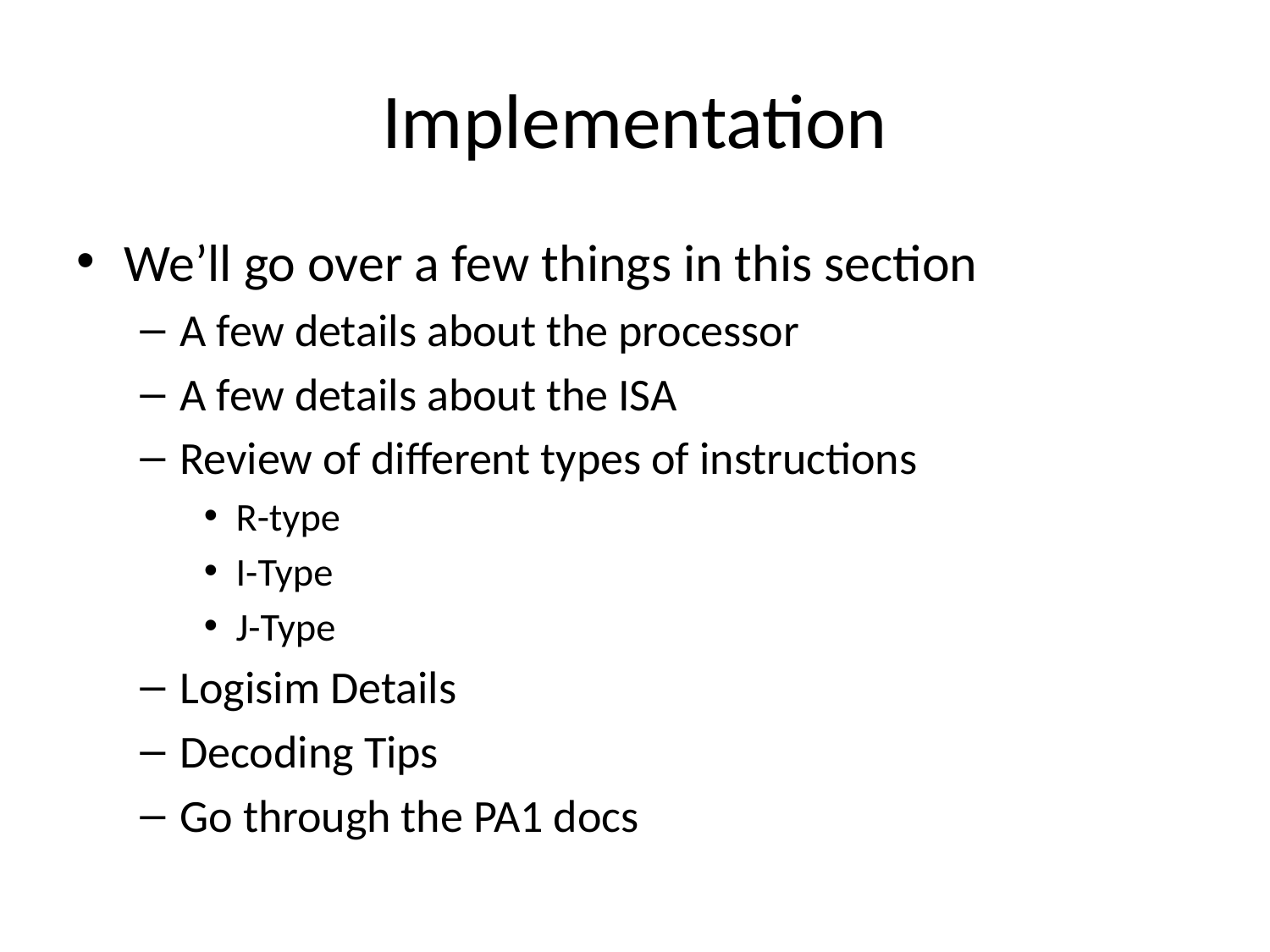

# Implementation
We’ll go over a few things in this section
A few details about the processor
A few details about the ISA
Review of different types of instructions
R-type
I-Type
J-Type
Logisim Details
Decoding Tips
Go through the PA1 docs